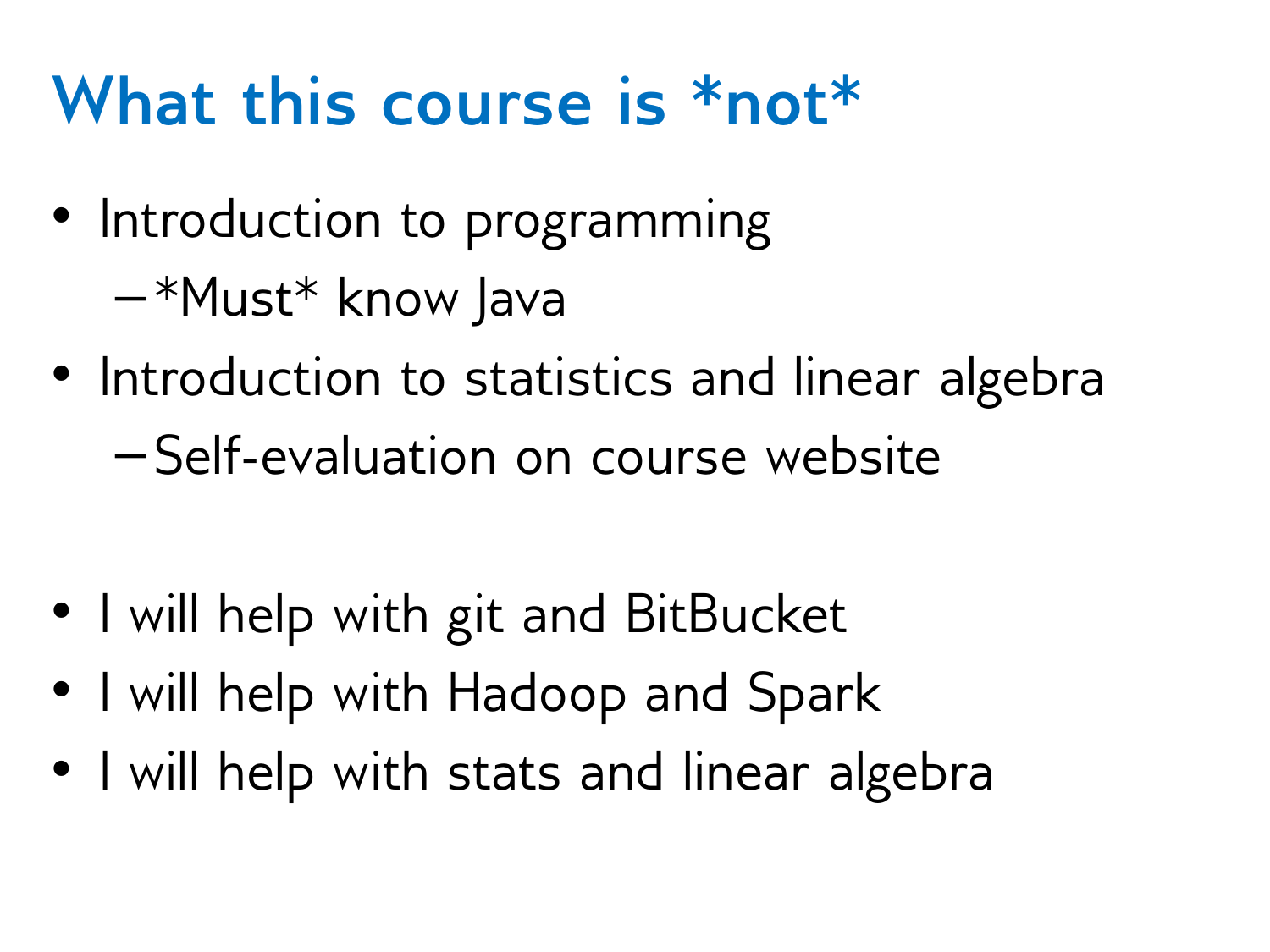

# What this course is *not*
Introduction to programming
*Must* know Java
Introduction to statistics and linear algebra
Self-evaluation on course website

I will help with git and BitBucket
I will help with Hadoop and Spark
I will help with stats and linear algebra